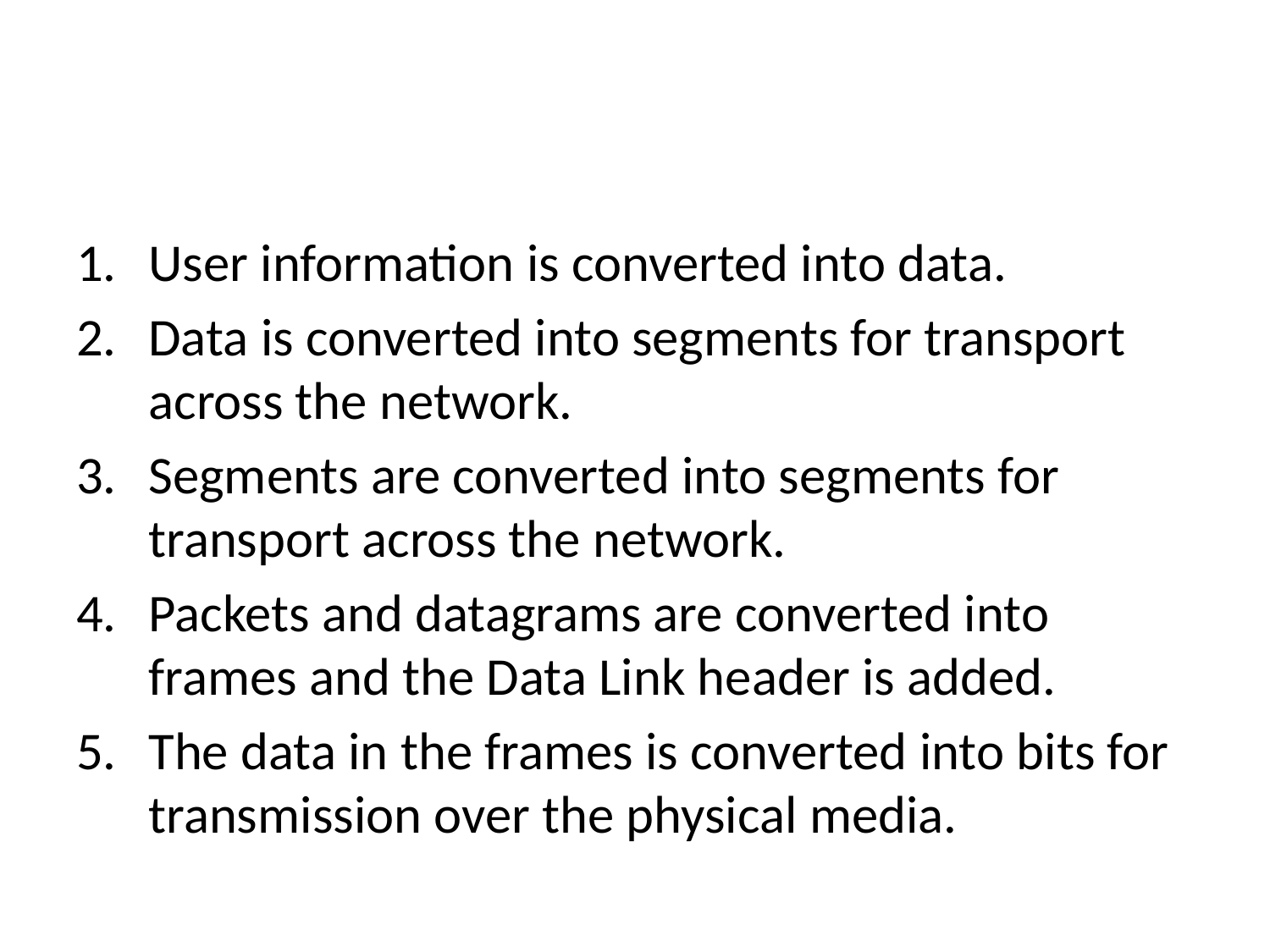

#
User information is converted into data.
Data is converted into segments for transport across the network.
Segments are converted into segments for transport across the network.
Packets and datagrams are converted into frames and the Data Link header is added.
The data in the frames is converted into bits for transmission over the physical media.